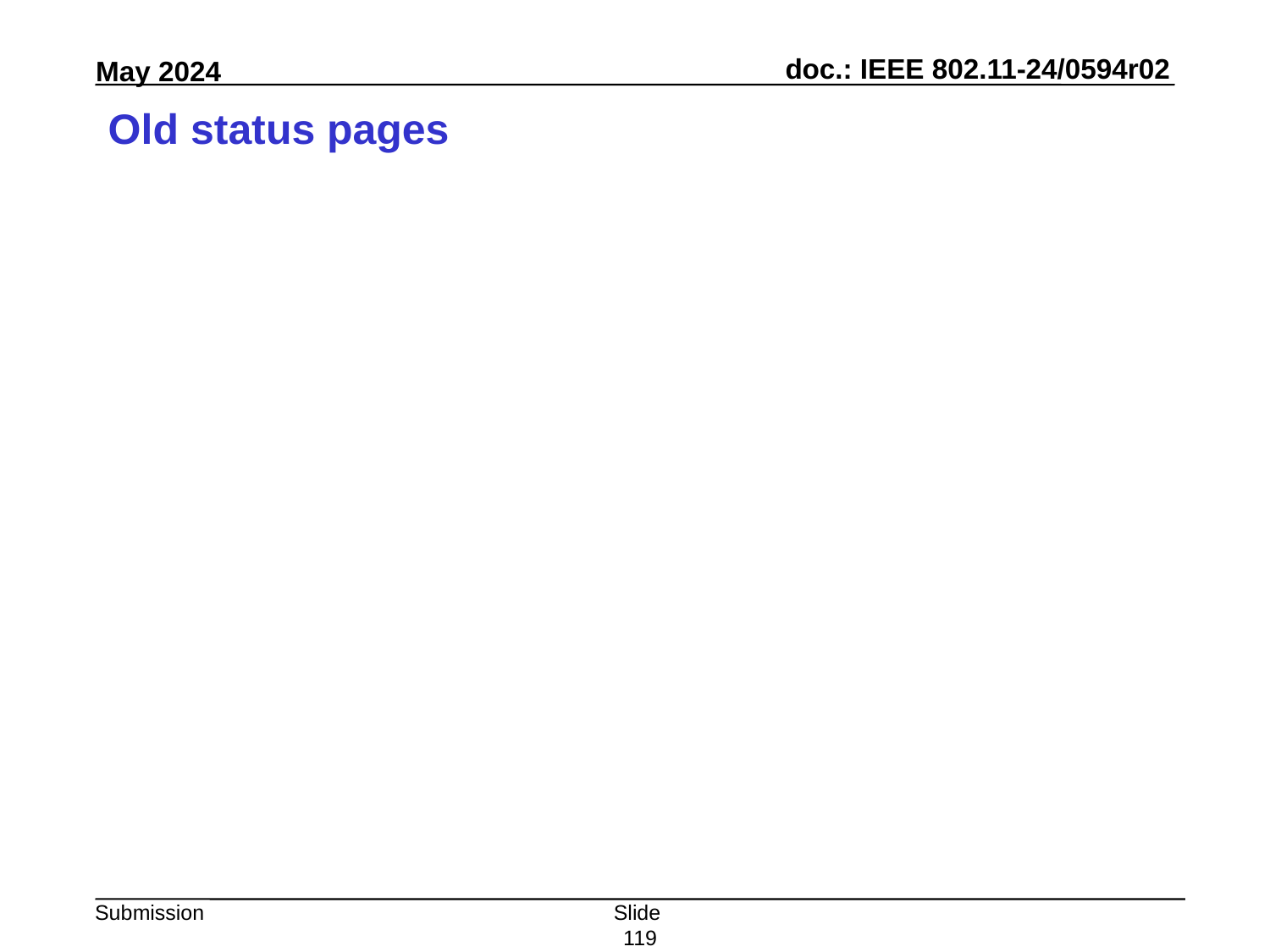

# Old status pages

Slide 119
Peter Yee, AKAYLA